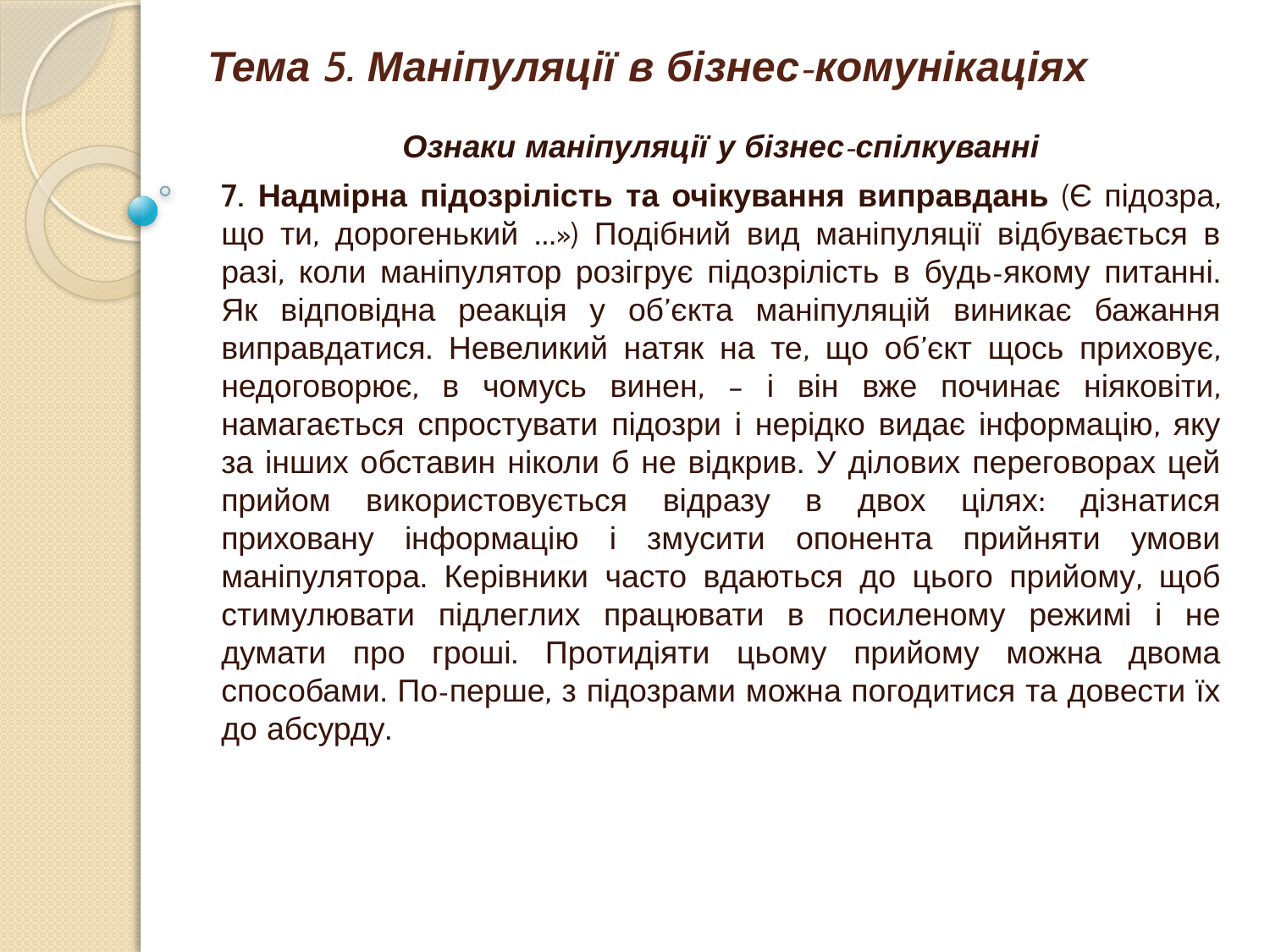

# Тема 5. Маніпуляції в бізнес-комунікаціях
Ознаки маніпуляції у бізнес-спілкуванні
7. Надмірна підозрілість та очікування виправдань (Є підозра, що ти, дорогенький ...») Подібний вид маніпуляції відбувається в разі, коли маніпулятор розігрує підозрілість в будь-якому питанні. Як відповідна реакція у об’єкта маніпуляцій виникає бажання виправдатися. Невеликий натяк на те, що об’єкт щось приховує, недоговорює, в чомусь винен, – і він вже починає ніяковіти, намагається спростувати підозри і нерідко видає інформацію, яку за інших обставин ніколи б не відкрив. У ділових переговорах цей прийом використовується відразу в двох цілях: дізнатися приховану інформацію і змусити опонента прийняти умови маніпулятора. Керівники часто вдаються до цього прийому, щоб стимулювати підлеглих працювати в посиленому режимі і не думати про гроші. Протидіяти цьому прийому можна двома способами. По-перше, з підозрами можна погодитися та довести їх до абсурду.